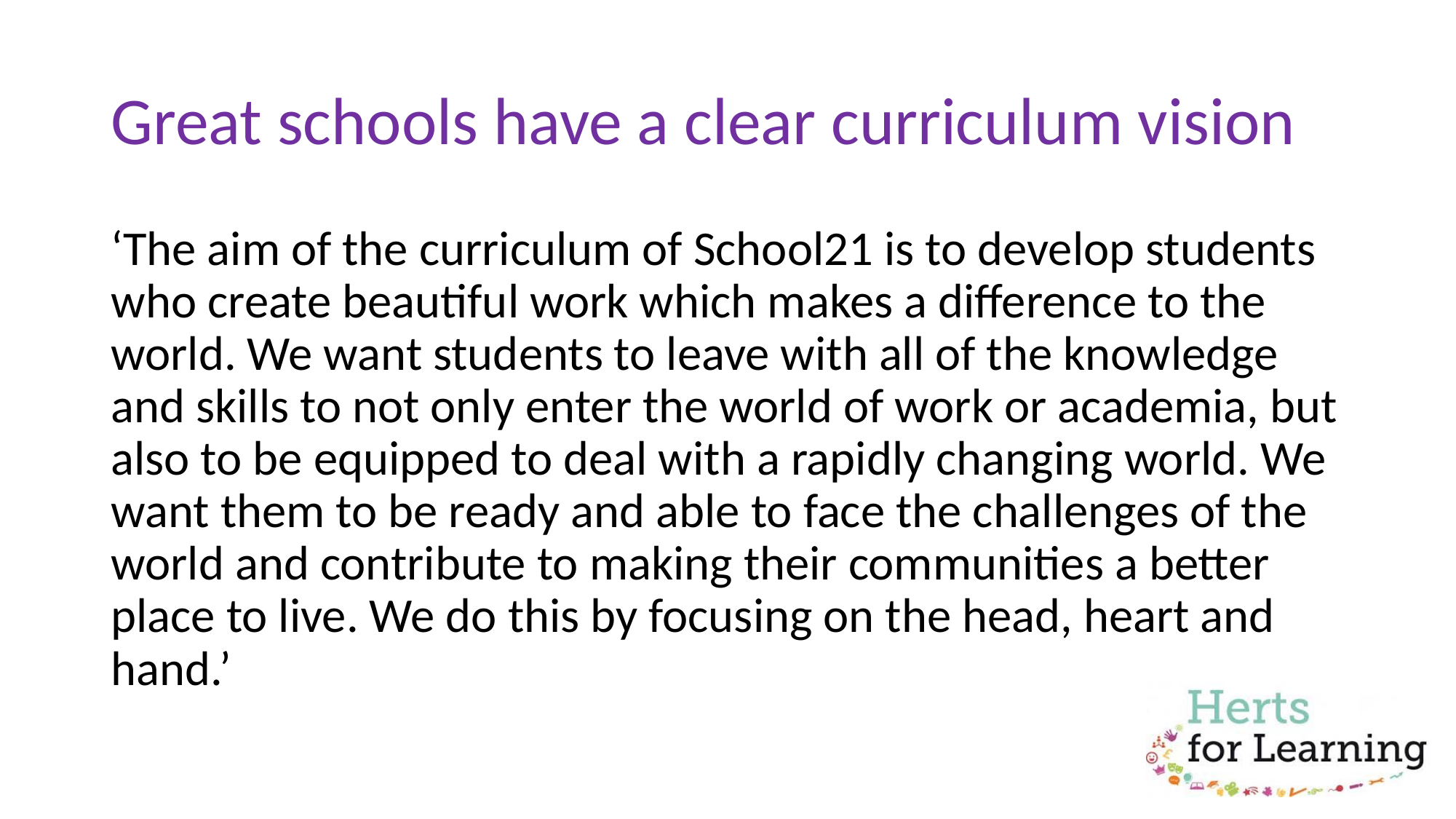

# Great schools have a clear curriculum vision
‘The aim of the curriculum of School21 is to develop students who create beautiful work which makes a difference to the world. We want students to leave with all of the knowledge and skills to not only enter the world of work or academia, but also to be equipped to deal with a rapidly changing world. We want them to be ready and able to face the challenges of the world and contribute to making their communities a better place to live. We do this by focusing on the head, heart and hand.’